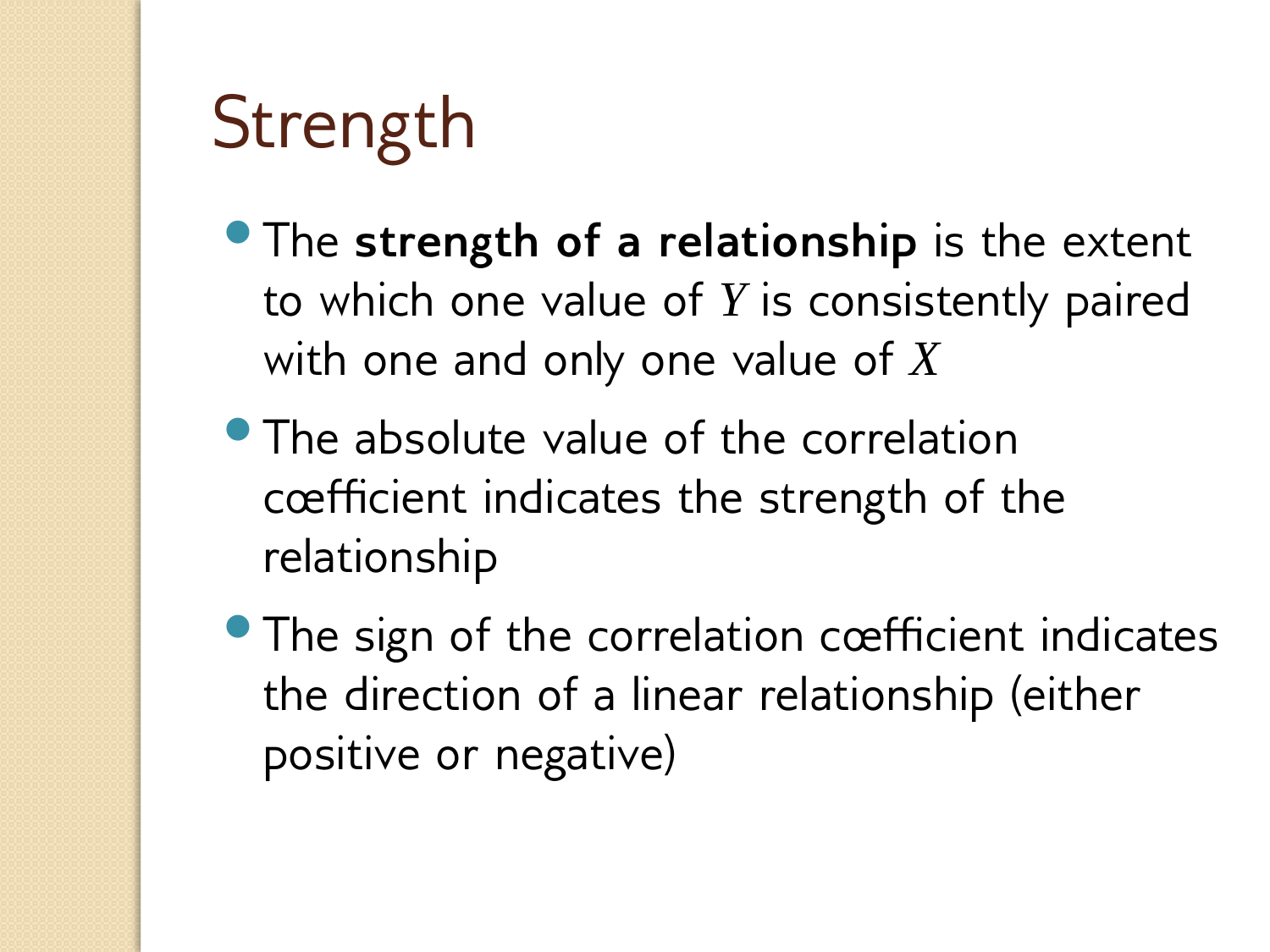

Strength
The strength of a relationship is the extent to which one value of Y is consistently paired with one and only one value of X
The absolute value of the correlation coefficient indicates the strength of the relationship
The sign of the correlation coefficient indicates the direction of a linear relationship (either positive or negative)